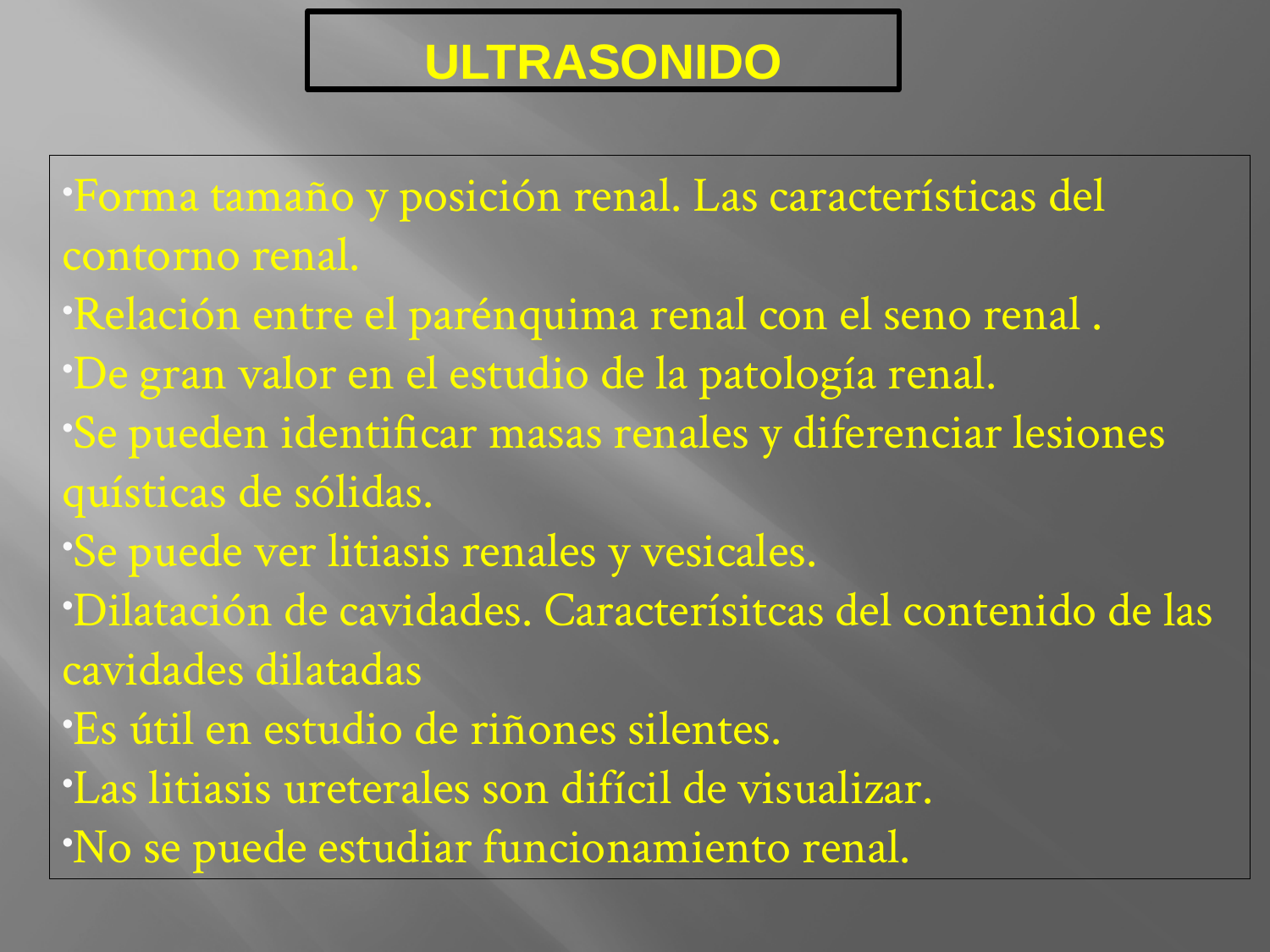

# ULTRASONIDO
Forma tamaño y posición renal. Las características del contorno renal.
Relación entre el parénquima renal con el seno renal .
De gran valor en el estudio de la patología renal.
Se pueden identificar masas renales y diferenciar lesiones quísticas de sólidas.
Se puede ver litiasis renales y vesicales.
Dilatación de cavidades. Caracterísitcas del contenido de las cavidades dilatadas
Es útil en estudio de riñones silentes.
Las litiasis ureterales son difícil de visualizar.
No se puede estudiar funcionamiento renal.